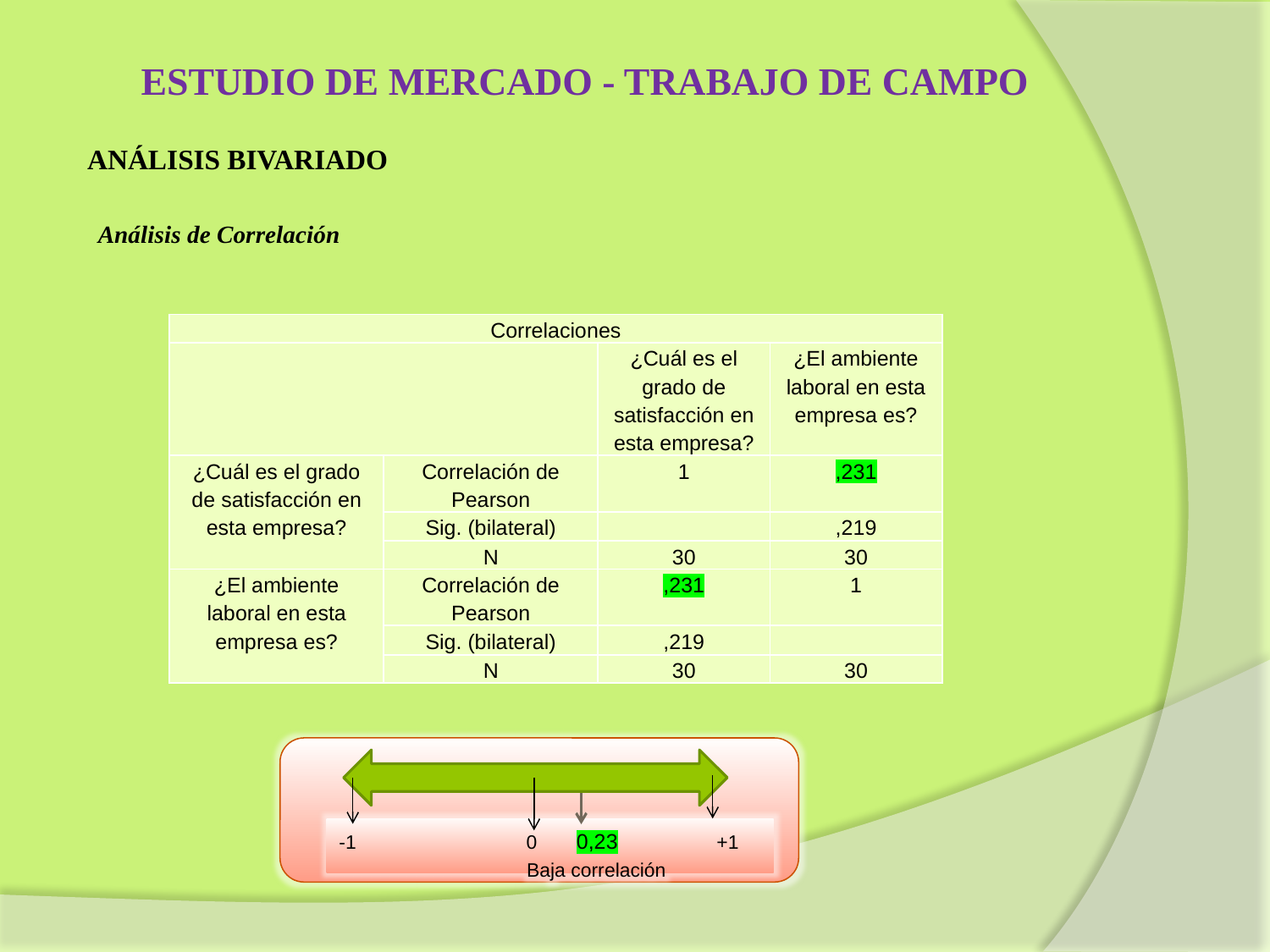

ESTUDIO DE MERCADO - TRABAJO DE CAMPO

ANÁLISIS BIVARIADO

Análisis de Correlación
| Correlaciones |  |  |  |
| --- | --- | --- | --- |
|  |  | ¿Cuál es el grado de satisfacción en esta empresa? | ¿El ambiente laboral en esta empresa es? |
| ¿Cuál es el grado de satisfacción en esta empresa? | Correlación de Pearson | 1 | ,231 |
|  | Sig. (bilateral) |  | ,219 |
|  | N | 30 | 30 |
| ¿El ambiente laboral en esta empresa es? | Correlación de Pearson | ,231 | 1 |
|  | Sig. (bilateral) | ,219 |  |
|  | N | 30 | 30 |

-1                               0       0,23                  +1
	           Baja correlación